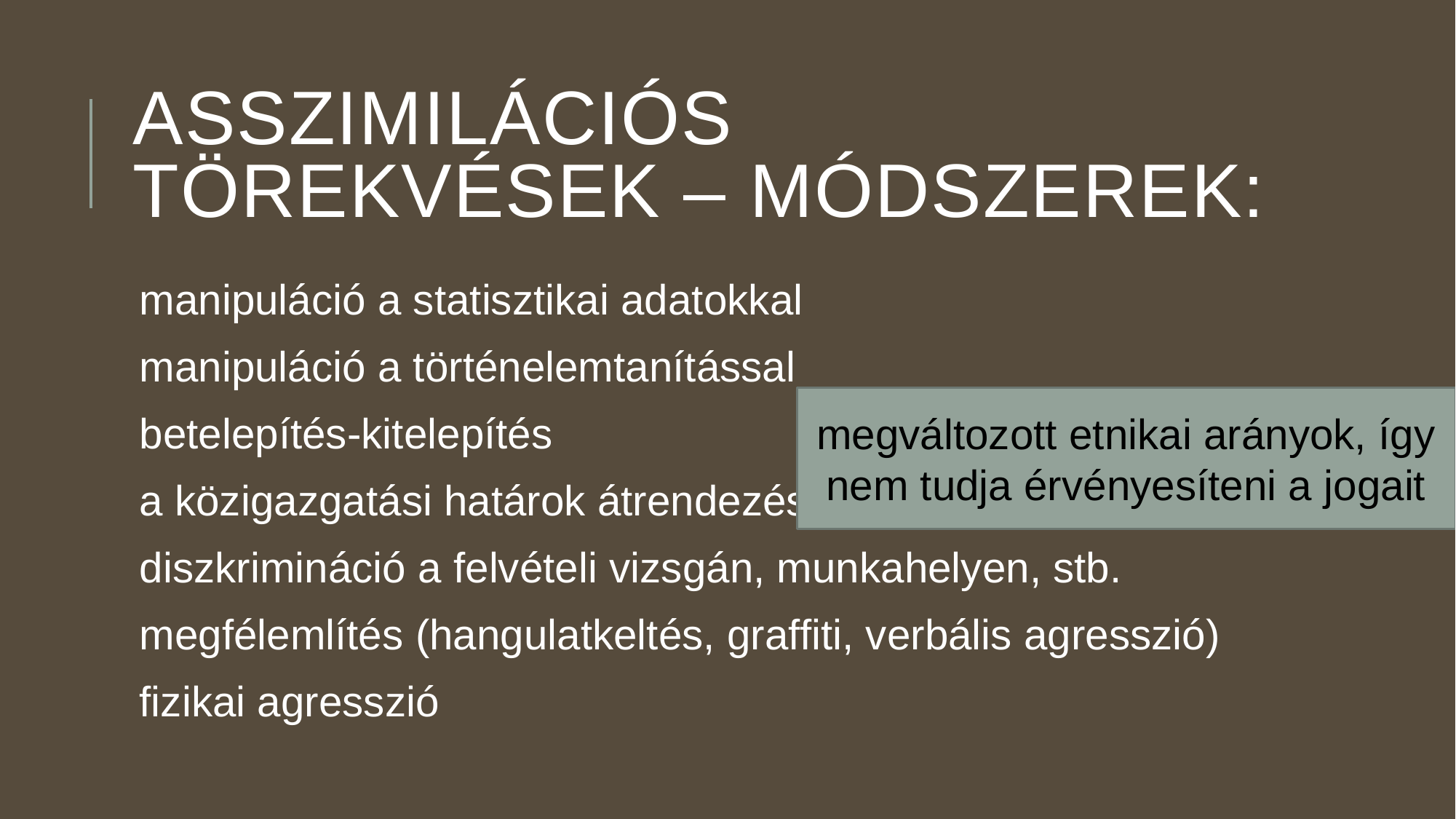

# Asszimilációs törekvések – módszerek:
manipuláció a statisztikai adatokkal
manipuláció a történelemtanítással
betelepítés-kitelepítés
a közigazgatási határok átrendezése
diszkrimináció a felvételi vizsgán, munkahelyen, stb.
megfélemlítés (hangulatkeltés, graffiti, verbális agresszió)
fizikai agresszió
megváltozott etnikai arányok, így nem tudja érvényesíteni a jogait